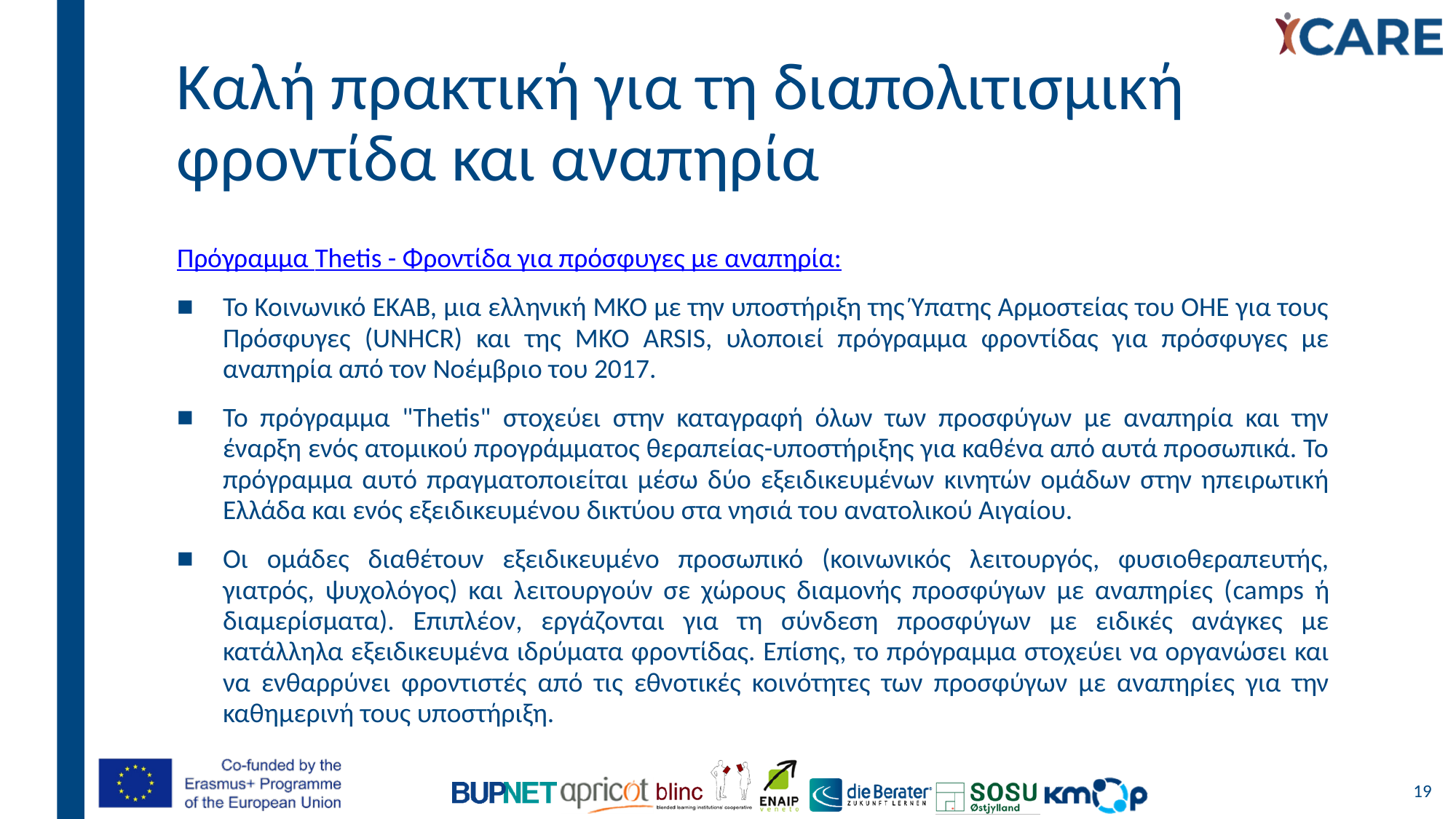

Καλή πρακτική για τη διαπολιτισμική φροντίδα και αναπηρία
Πρόγραμμα Thetis - Φροντίδα για πρόσφυγες με αναπηρία:
Το Κοινωνικό ΕΚΑΒ, μια ελληνική ΜΚΟ με την υποστήριξη της Ύπατης Αρμοστείας του ΟΗΕ για τους Πρόσφυγες (UNHCR) και της ΜΚΟ ARSIS, υλοποιεί πρόγραμμα φροντίδας για πρόσφυγες με αναπηρία από τον Νοέμβριο του 2017.
Το πρόγραμμα "Thetis" στοχεύει στην καταγραφή όλων των προσφύγων με αναπηρία και την έναρξη ενός ατομικού προγράμματος θεραπείας-υποστήριξης για καθένα από αυτά προσωπικά. Το πρόγραμμα αυτό πραγματοποιείται μέσω δύο εξειδικευμένων κινητών ομάδων στην ηπειρωτική Ελλάδα και ενός εξειδικευμένου δικτύου στα νησιά του ανατολικού Αιγαίου.
Οι ομάδες διαθέτουν εξειδικευμένο προσωπικό (κοινωνικός λειτουργός, φυσιοθεραπευτής, γιατρός, ψυχολόγος) και λειτουργούν σε χώρους διαμονής προσφύγων με αναπηρίες (camps ή διαμερίσματα). Επιπλέον, εργάζονται για τη σύνδεση προσφύγων με ειδικές ανάγκες με κατάλληλα εξειδικευμένα ιδρύματα φροντίδας. Επίσης, το πρόγραμμα στοχεύει να οργανώσει και να ενθαρρύνει φροντιστές από τις εθνοτικές κοινότητες των προσφύγων με αναπηρίες για την καθημερινή τους υποστήριξη.
19